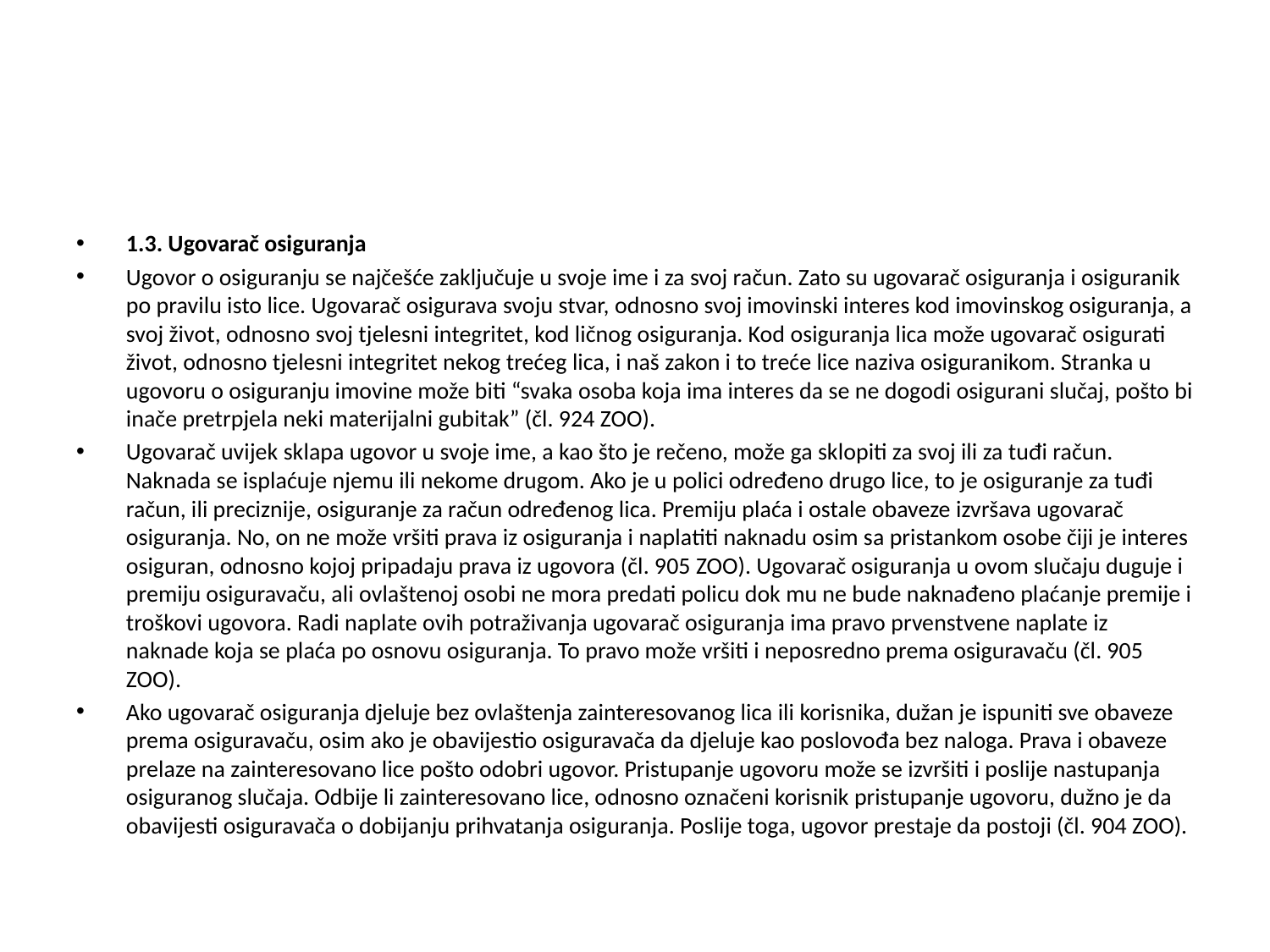

#
1.3. Ugovarač osiguranja
Ugovor o osiguranju se najčešće zaključuje u svoje ime i za svoj račun. Zato su ugovarač osiguranja i osiguranik po pravilu isto lice. Ugovarač osigurava svoju stvar, odnosno svoj imovinski interes kod imovinskog osiguranja, a svoj život, odnosno svoj tjelesni integritet, kod ličnog osiguranja. Kod osiguranja lica može ugovarač osigurati život, odnosno tjelesni integritet nekog trećeg lica, i naš zakon i to treće lice naziva osiguranikom. Stranka u ugovoru o osiguranju imovine može biti “svaka osoba koja ima interes da se ne dogodi osigurani slučaj, pošto bi inače pretrpjela neki materijalni gubitak” (čl. 924 ZOO).
Ugovarač uvijek sklapa ugovor u svoje ime, a kao što je rečeno, može ga sklopiti za svoj ili za tuđi račun. Naknada se isplaćuje njemu ili nekome drugom. Ako je u polici određeno drugo lice, to je osiguranje za tuđi račun, ili preciznije, osiguranje za račun određenog lica. Premiju plaća i ostale obaveze izvršava ugovarač osiguranja. No, on ne može vršiti prava iz osiguranja i naplatiti naknadu osim sa pristankom osobe čiji je interes osiguran, odnosno kojoj pripadaju prava iz ugovora (čl. 905 ZOO). Ugovarač osiguranja u ovom slučaju duguje i premiju osiguravaču, ali ovlaštenoj osobi ne mora predati policu dok mu ne bude naknađeno plaćanje premije i troškovi ugovora. Radi naplate ovih potraživanja ugovarač osiguranja ima pravo prvenstvene naplate iz naknade koja se plaća po osnovu osiguranja. To pravo može vršiti i neposredno prema osiguravaču (čl. 905 ZOO).
Ako ugovarač osiguranja djeluje bez ovlaštenja zainteresovanog lica ili korisnika, dužan je ispuniti sve obaveze prema osiguravaču, osim ako je obavijestio osiguravača da djeluje kao poslovođa bez naloga. Prava i obaveze prelaze na zainteresovano lice pošto odobri ugovor. Pristupanje ugovoru može se izvršiti i poslije nastupanja osiguranog slučaja. Odbije li zainteresovano lice, odnosno označeni korisnik pristupanje ugovoru, dužno je da obavijesti osiguravača o dobijanju prihvatanja osiguranja. Poslije toga, ugovor prestaje da postoji (čl. 904 ZOO).